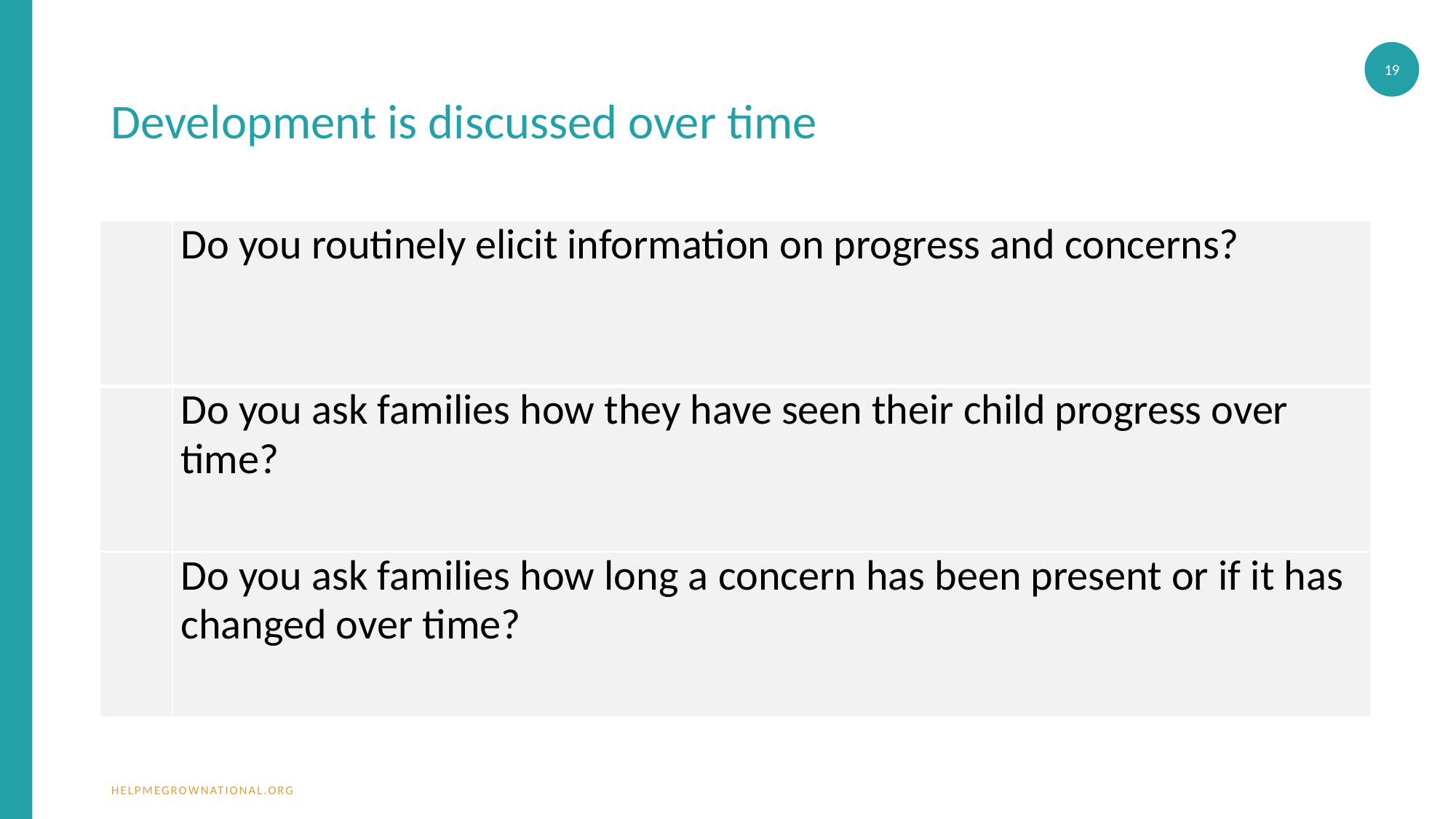

19
# Development is discussed over time
|  | Do you routinely elicit information on progress and concerns? |
| --- | --- |
|  | Do you ask families how they have seen their child progress over time? |
|  | Do you ask families how long a concern has been present or if it has changed over time? |